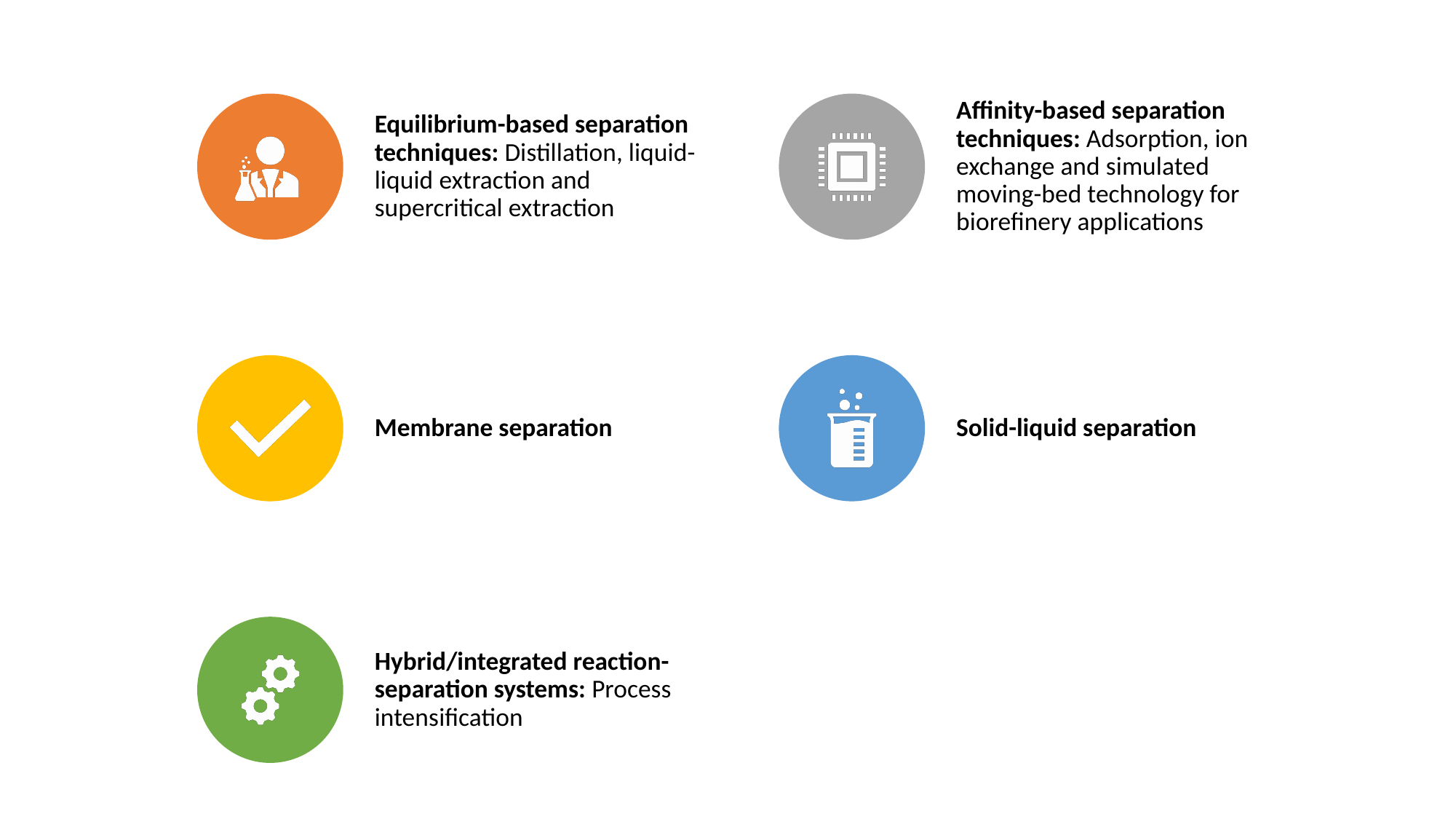

Equilibrium-based separation techniques: Distillation, liquid-liquid extraction and supercritical extraction
Affinity-based separation techniques: Adsorption, ion exchange and simulated moving-bed technology for biorefinery applications
Membrane separation
Solid-liquid separation
Hybrid/integrated reaction-separation systems: Process intensification